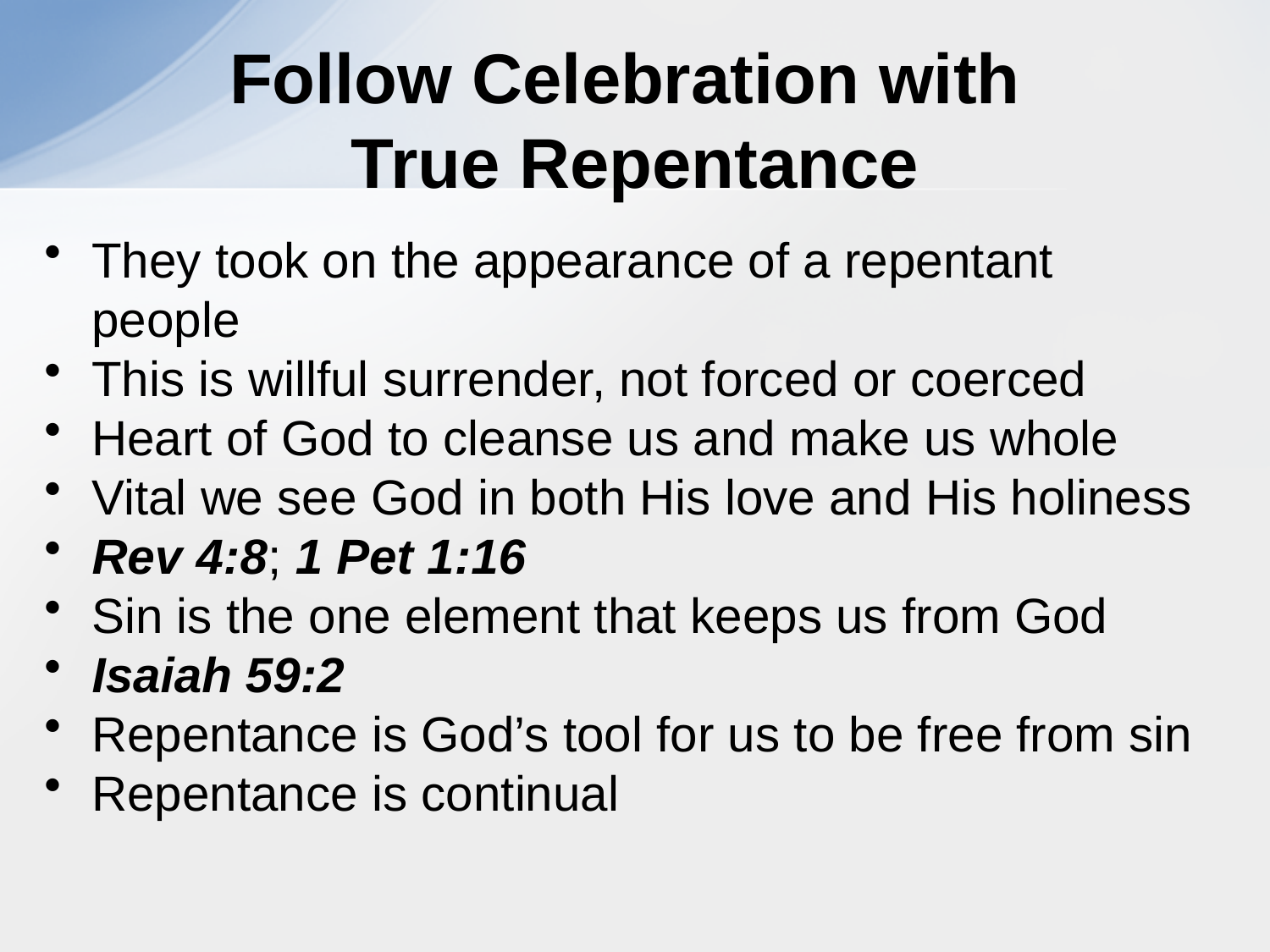

# Follow Celebration with True Repentance
They took on the appearance of a repentant people
This is willful surrender, not forced or coerced
Heart of God to cleanse us and make us whole
Vital we see God in both His love and His holiness
Rev 4:8; 1 Pet 1:16
Sin is the one element that keeps us from God
Isaiah 59:2
Repentance is God’s tool for us to be free from sin
Repentance is continual